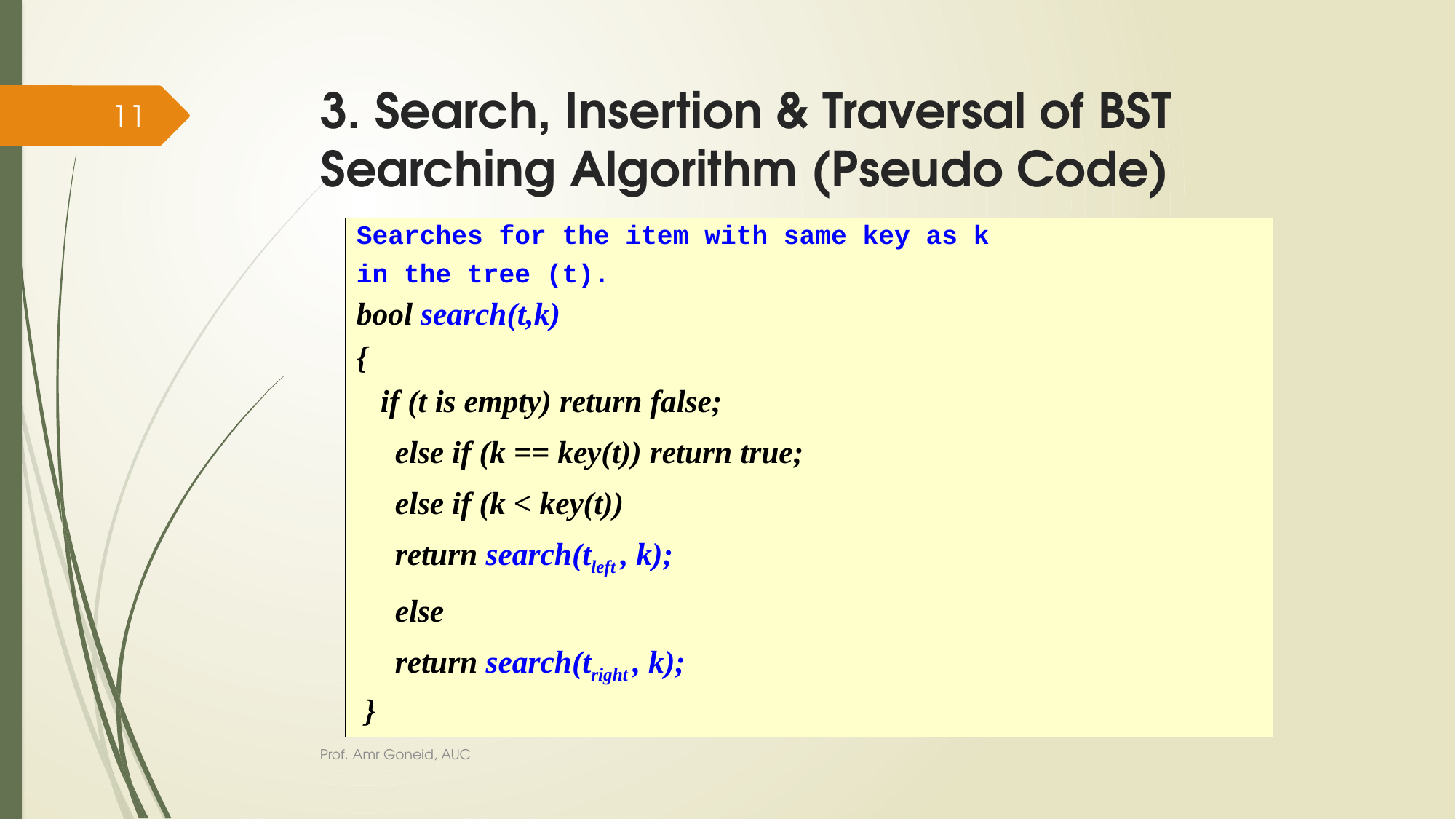

# 3. Search, Insertion & Traversal of BST Searching Algorithm (Pseudo Code)
11
Searches for the item with same key as k
in the tree (t).
bool search(t,k)
{
   if (t is empty) return false;
		else if (k == key(t)) return true;
    	else if (k < key(t))
			return search(tleft , k);
    	else
			return search(tright , k);
 }
Prof. Amr Goneid, AUC